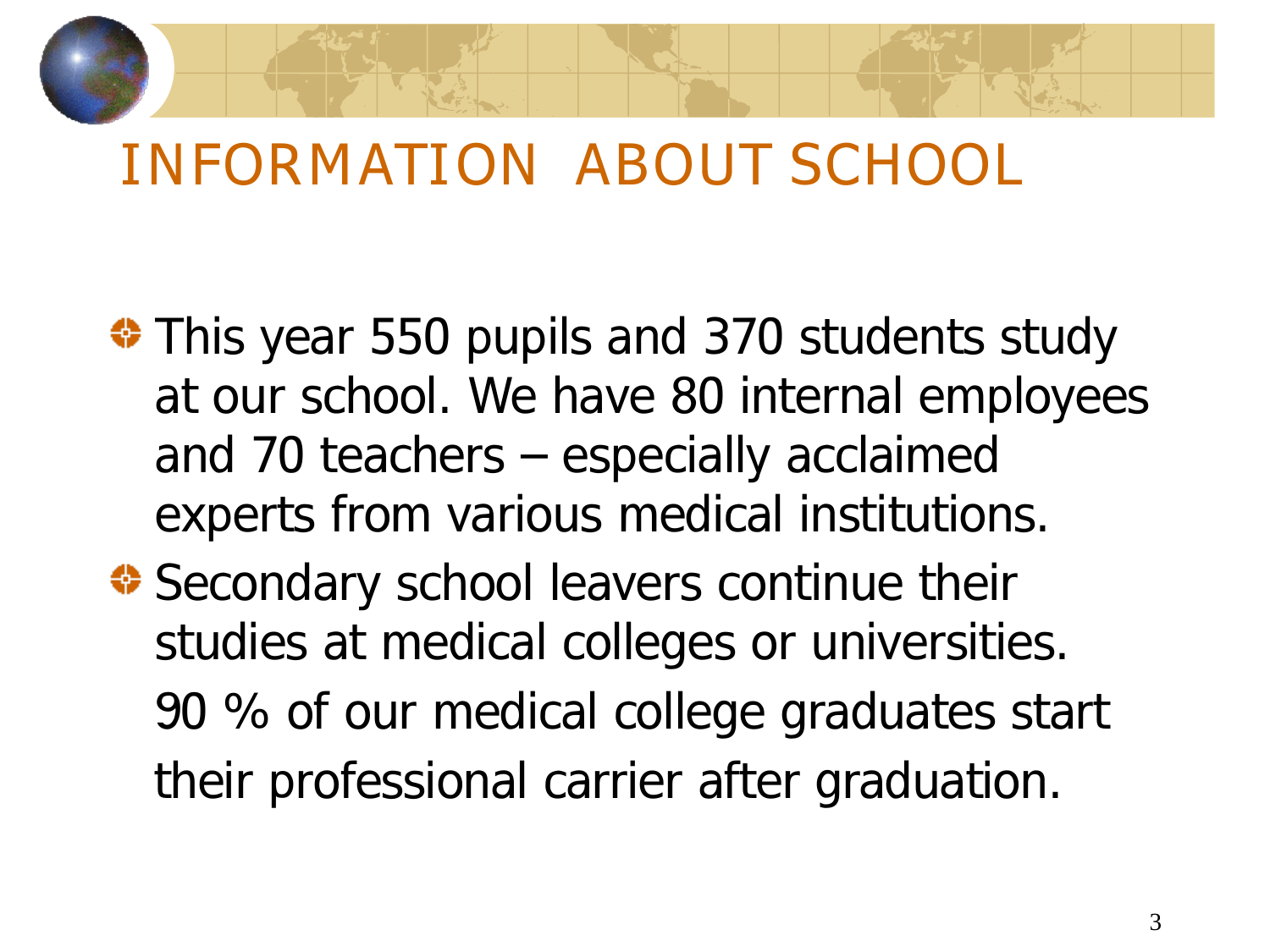

# INFORMATION  ABOUT SCHOOL
This year 550 pupils and 370 students study at our school. We have 80 internal employees and 70 teachers – especially acclaimed experts from various medical institutions.
Secondary school leavers continue their studies at medical colleges or universities.
   90 % of our medical college graduates start
   their professional carrier after graduation.

3